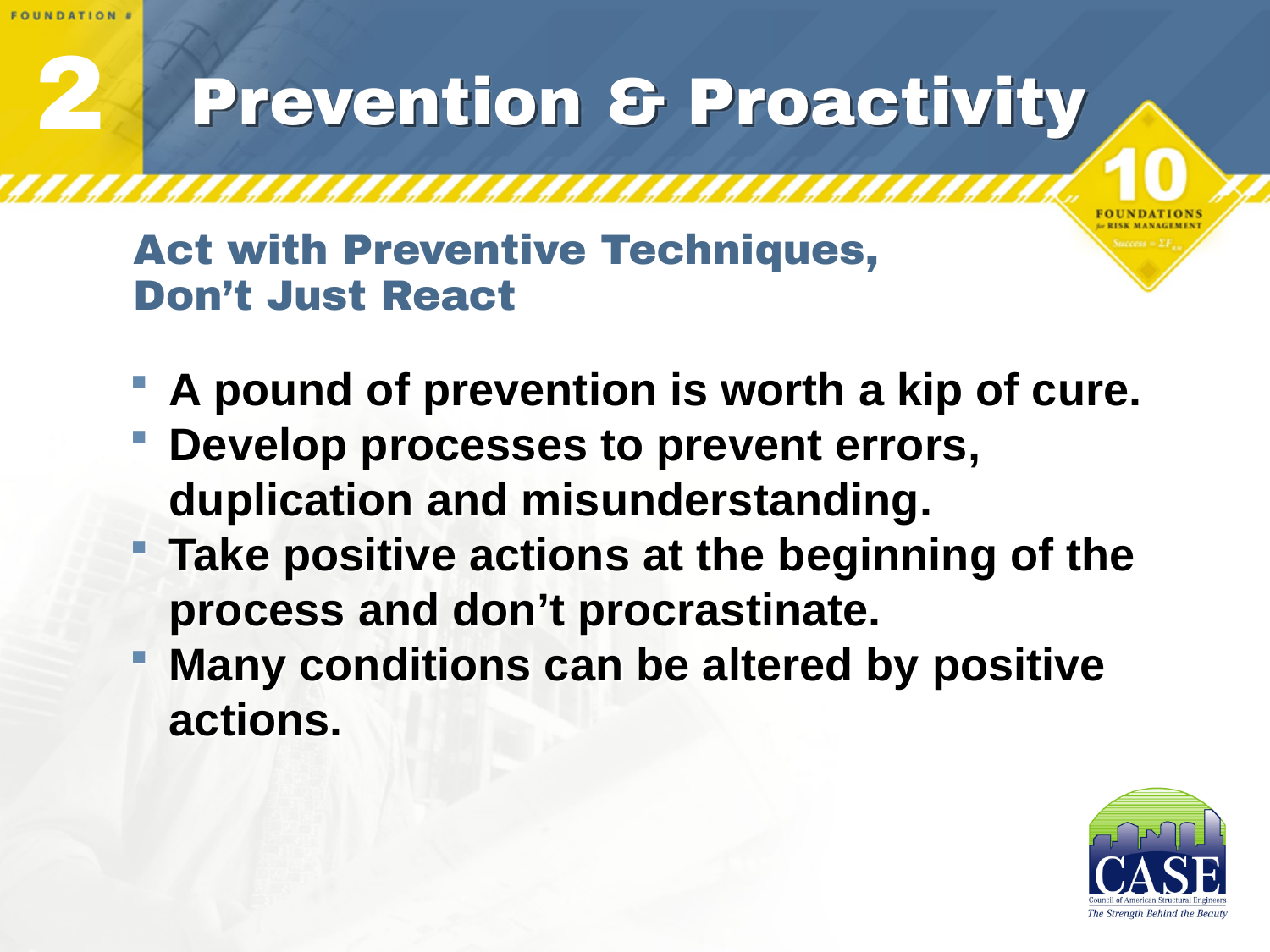

2
# Prevention & Proactivity
Act with Preventive Techniques,
Don’t Just React
A pound of prevention is worth a kip of cure.
Develop processes to prevent errors, duplication and misunderstanding.
Take positive actions at the beginning of the process and don’t procrastinate.
Many conditions can be altered by positive actions.